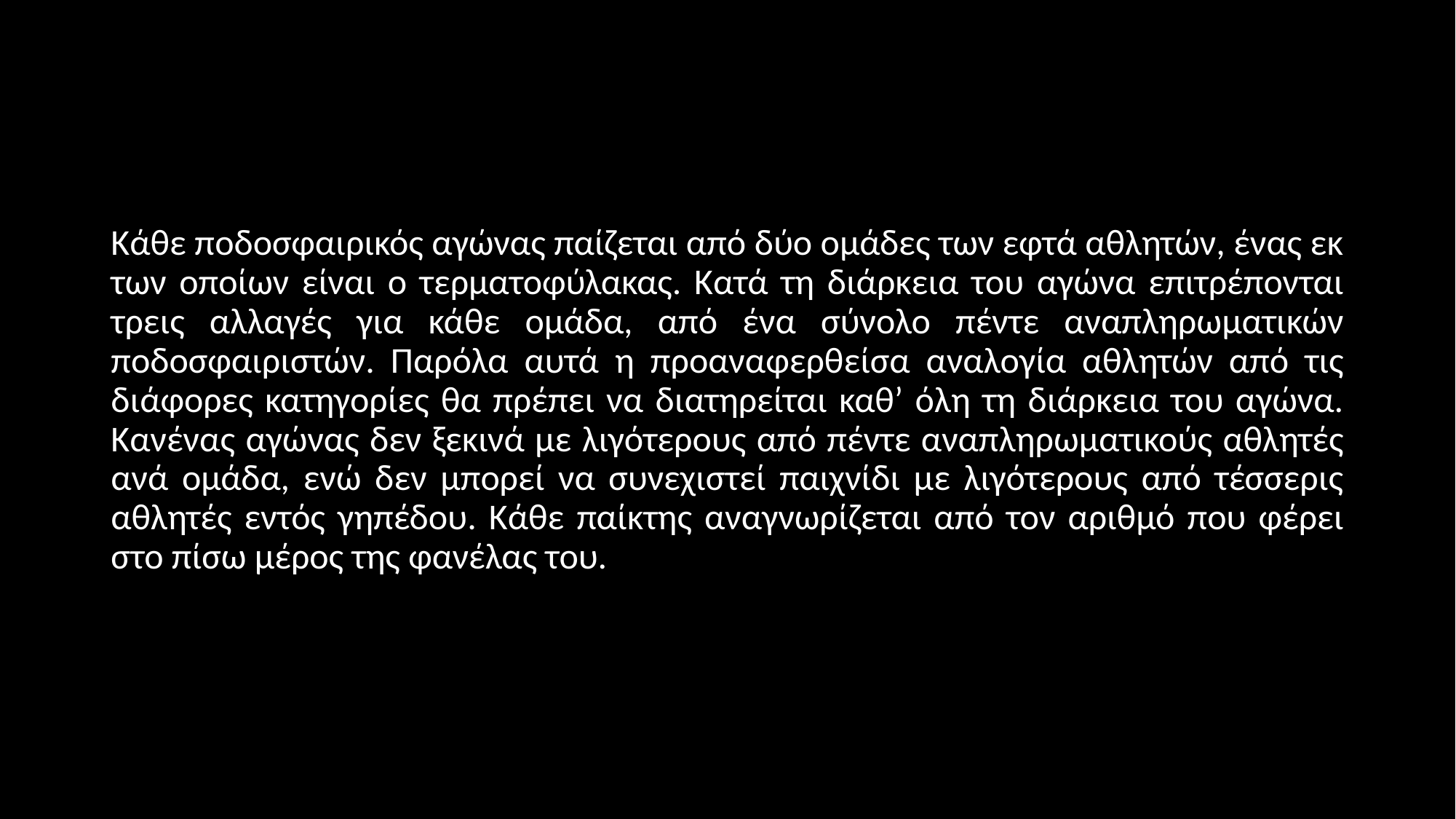

#
Κάθε ποδοσφαιρικός αγώνας παίζεται από δύο ομάδες των εφτά αθλητών, ένας εκ των οποίων είναι ο τερματοφύλακας. Κατά τη διάρκεια του αγώνα επιτρέπονται τρεις αλλαγές για κάθε ομάδα, από ένα σύνολο πέντε αναπληρωματικών ποδοσφαιριστών. Παρόλα αυτά η προαναφερθείσα αναλογία αθλητών από τις διάφορες κατηγορίες θα πρέπει να διατηρείται καθ’ όλη τη διάρκεια του αγώνα. Κανένας αγώνας δεν ξεκινά με λιγότερους από πέντε αναπληρωματικούς αθλητές ανά ομάδα, ενώ δεν μπορεί να συνεχιστεί παιχνίδι με λιγότερους από τέσσερις αθλητές εντός γηπέδου. Κάθε παίκτης αναγνωρίζεται από τον αριθμό που φέρει στο πίσω μέρος της φανέλας του.